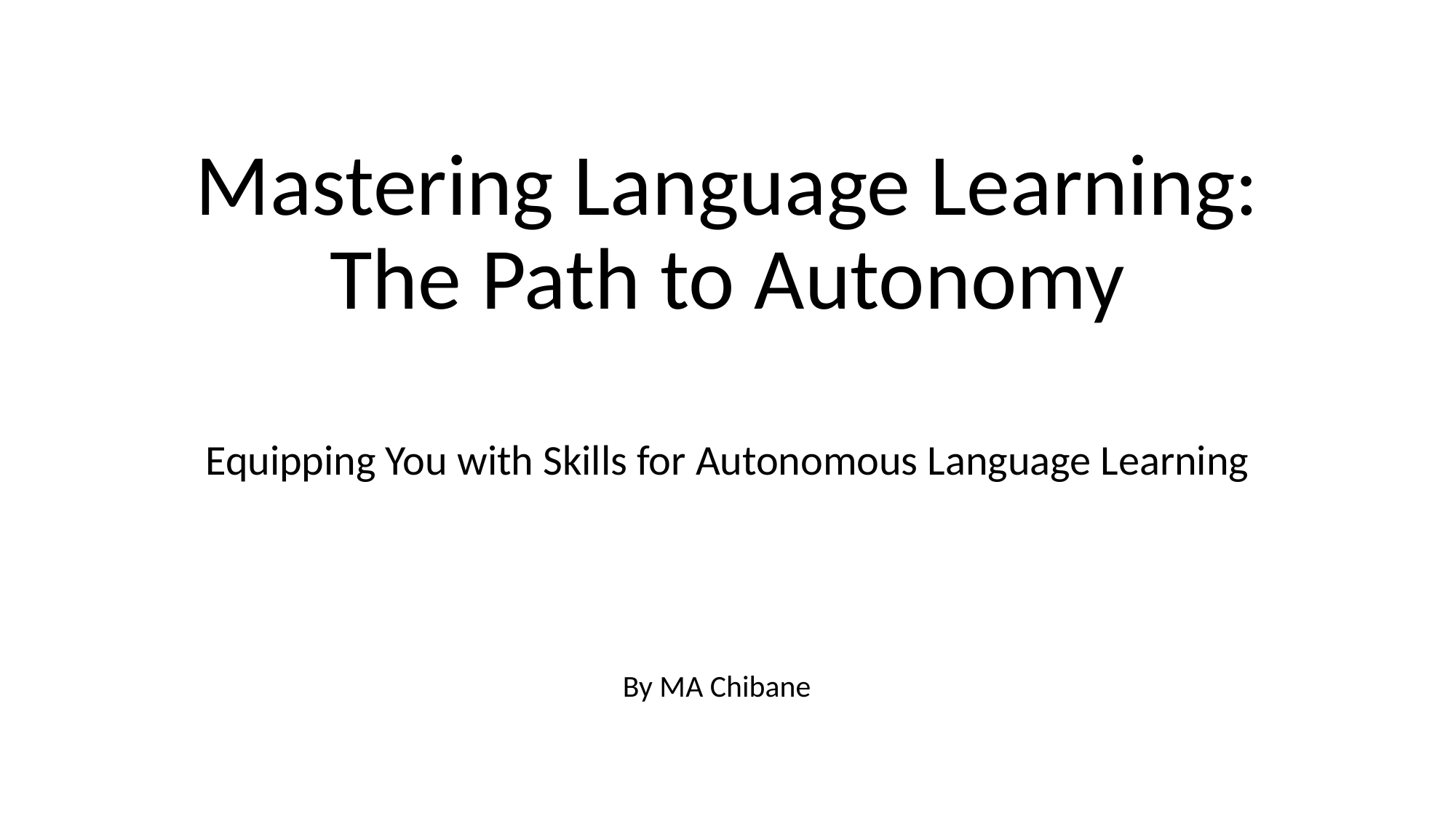

# Mastering Language Learning: The Path to Autonomy
Equipping You with Skills for Autonomous Language Learning
By MA Chibane